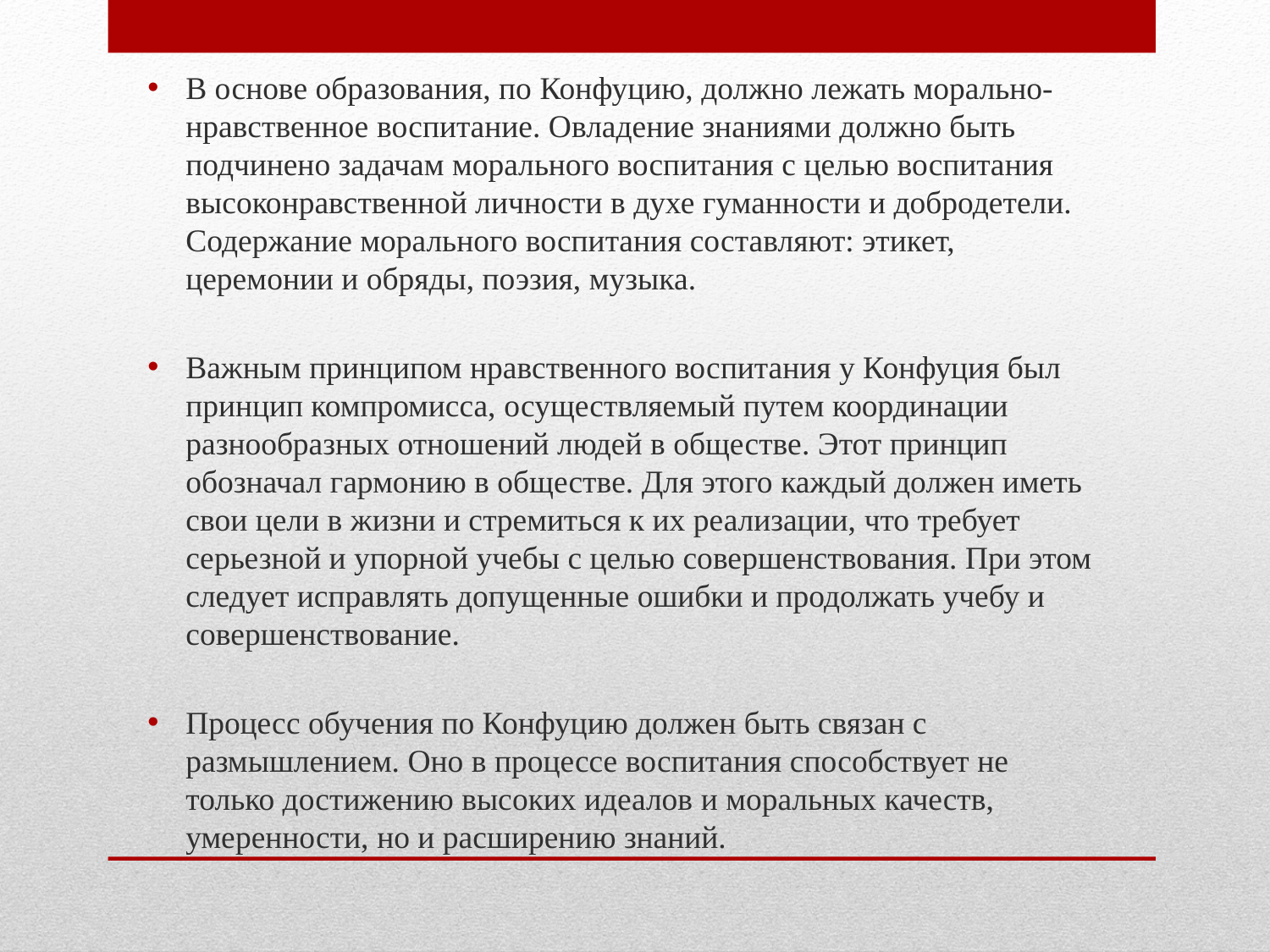

В основе образования, по Конфуцию, должно лежать морально-нравственное воспитание. Овладение знаниями должно быть подчинено задачам морального воспитания с целью воспитания высоконравственной личности в духе гуманности и добродетели. Содержание морального воспитания составляют: этикет, церемонии и обряды, поэзия, музыка.

Важным принципом нравственного воспитания у Конфуция был принцип компромисса, осуществляемый путем координации разнообразных отношений людей в обществе. Этот принцип обозначал гармонию в обществе. Для этого каждый должен иметь свои цели в жизни и стремиться к их реализации, что требует серьезной и упорной учебы с целью совершенствования. При этом следует исправлять допущенные ошибки и продолжать учебу и совершенствование.

Процесс обучения по Конфуцию должен быть связан с размышлением. Оно в процессе воспитания способствует не только достижению высоких идеалов и моральных качеств, умеренности, но и расширению знаний.